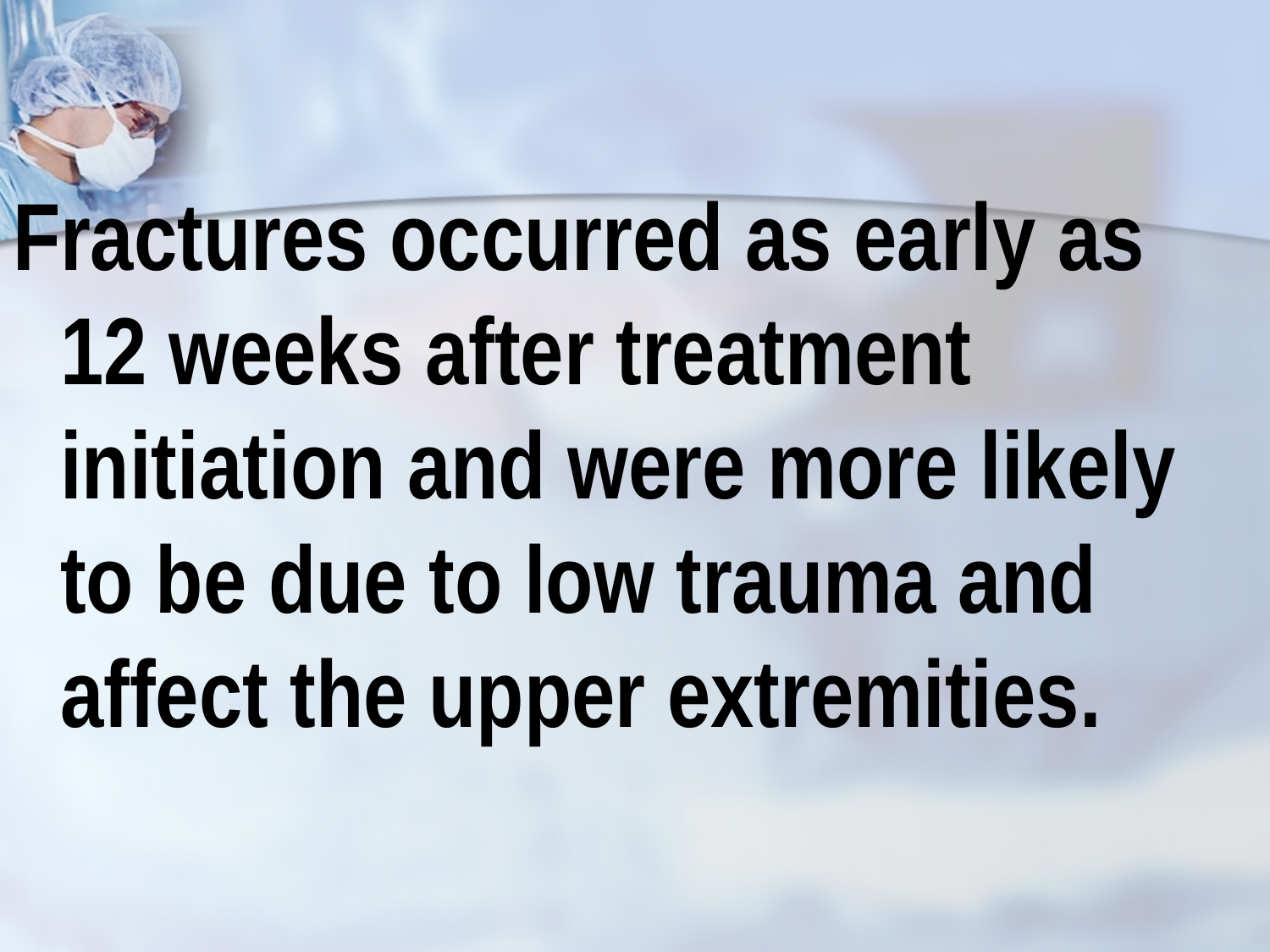

Fractures occurred as early as 12 weeks after treatment initiation and were more likely to be due to low trauma and affect the upper extremities.